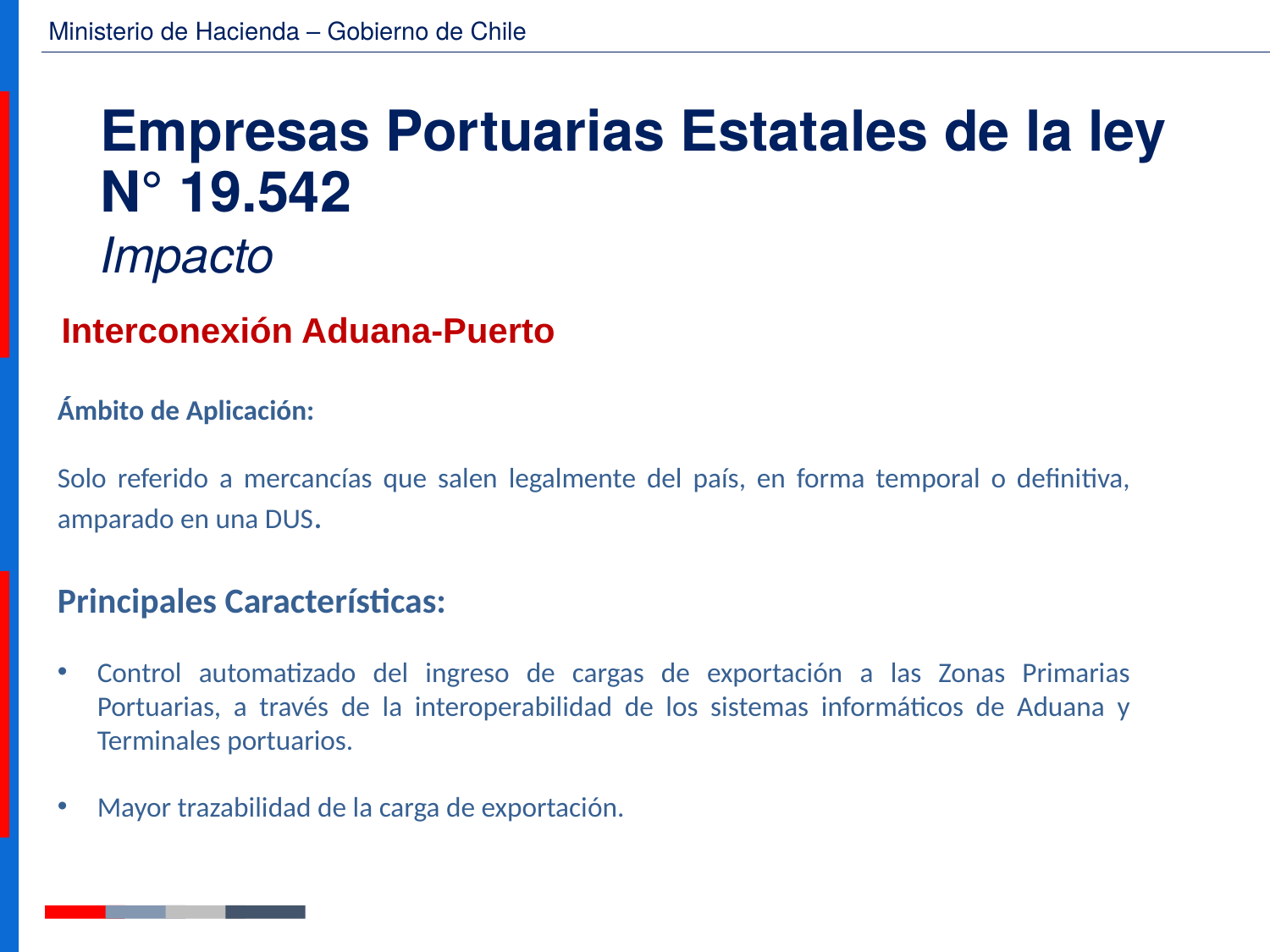

# Empresas Portuarias Estatales de la ley N° 19.542 Impacto
Interconexión Aduana-Puerto
Ámbito de Aplicación:

Solo referido a mercancías que salen legalmente del país, en forma temporal o definitiva, amparado en una DUS.

Principales Características:

Control automatizado del ingreso de cargas de exportación a las Zonas Primarias Portuarias, a través de la interoperabilidad de los sistemas informáticos de Aduana y Terminales portuarios.

Mayor trazabilidad de la carga de exportación.